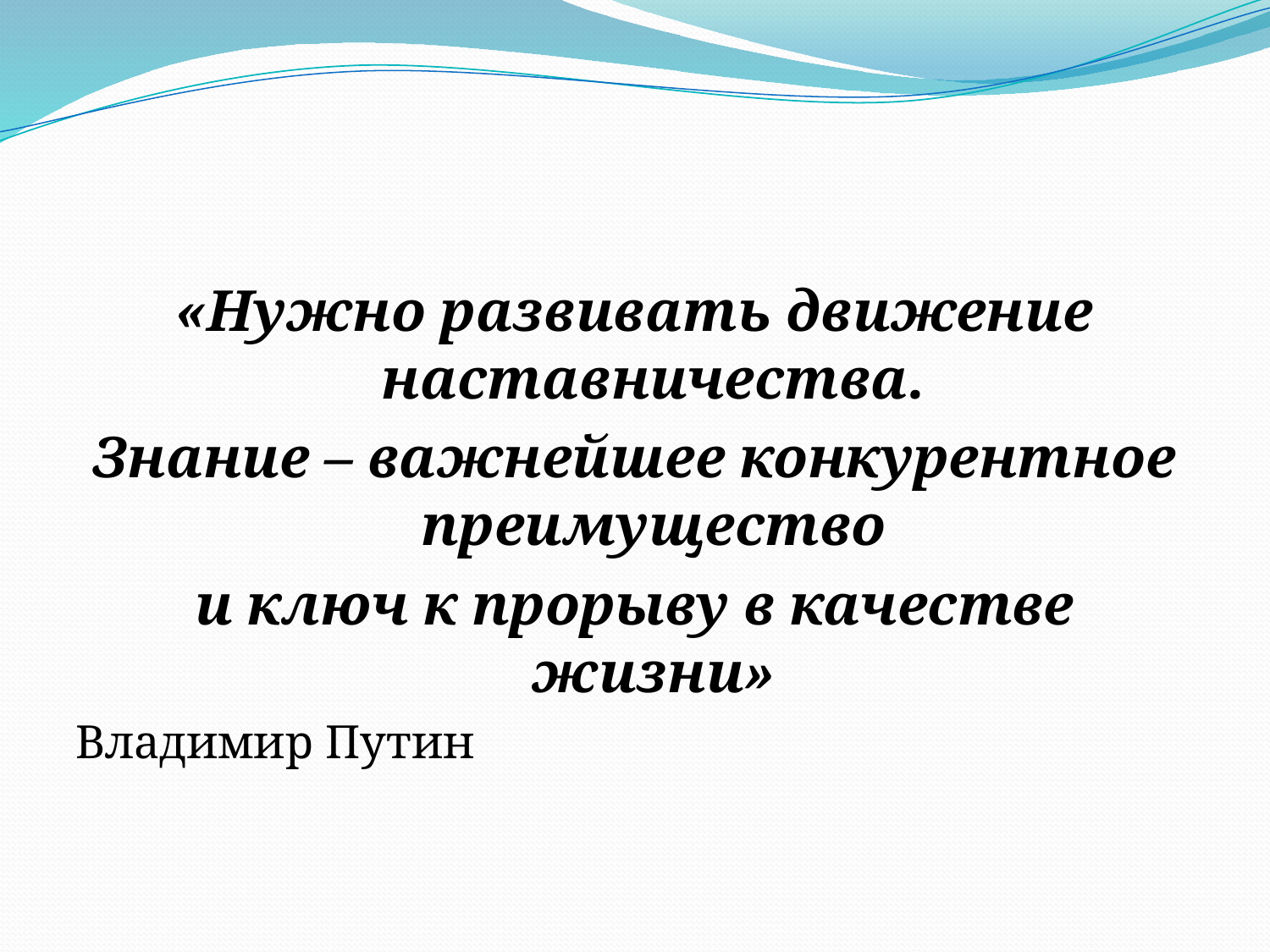

«Нужно развивать движение наставничества.
Знание – важнейшее конкурентное преимущество
и ключ к прорыву в качестве жизни»
Владимир Путин